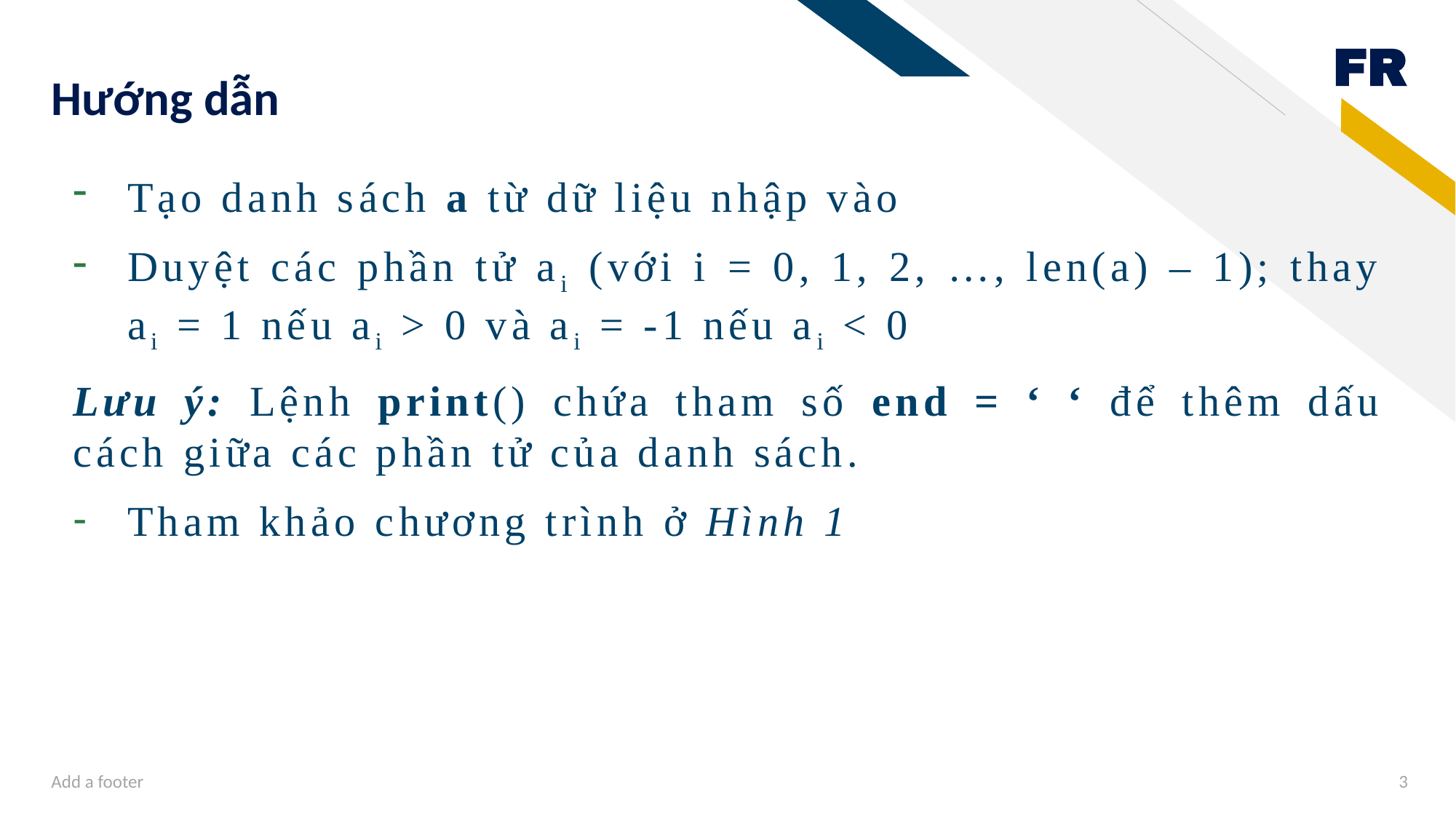

# Hướng dẫn
Tạo danh sách a từ dữ liệu nhập vào
Duyệt các phần tử ai (với i = 0, 1, 2, …, len(a) – 1); thay ai = 1 nếu ai > 0 và ai = -1 nếu ai < 0
Lưu ý: Lệnh print() chứa tham số end = ‘ ‘ để thêm dấu cách giữa các phần tử của danh sách.
Tham khảo chương trình ở Hình 1
Add a footer
3